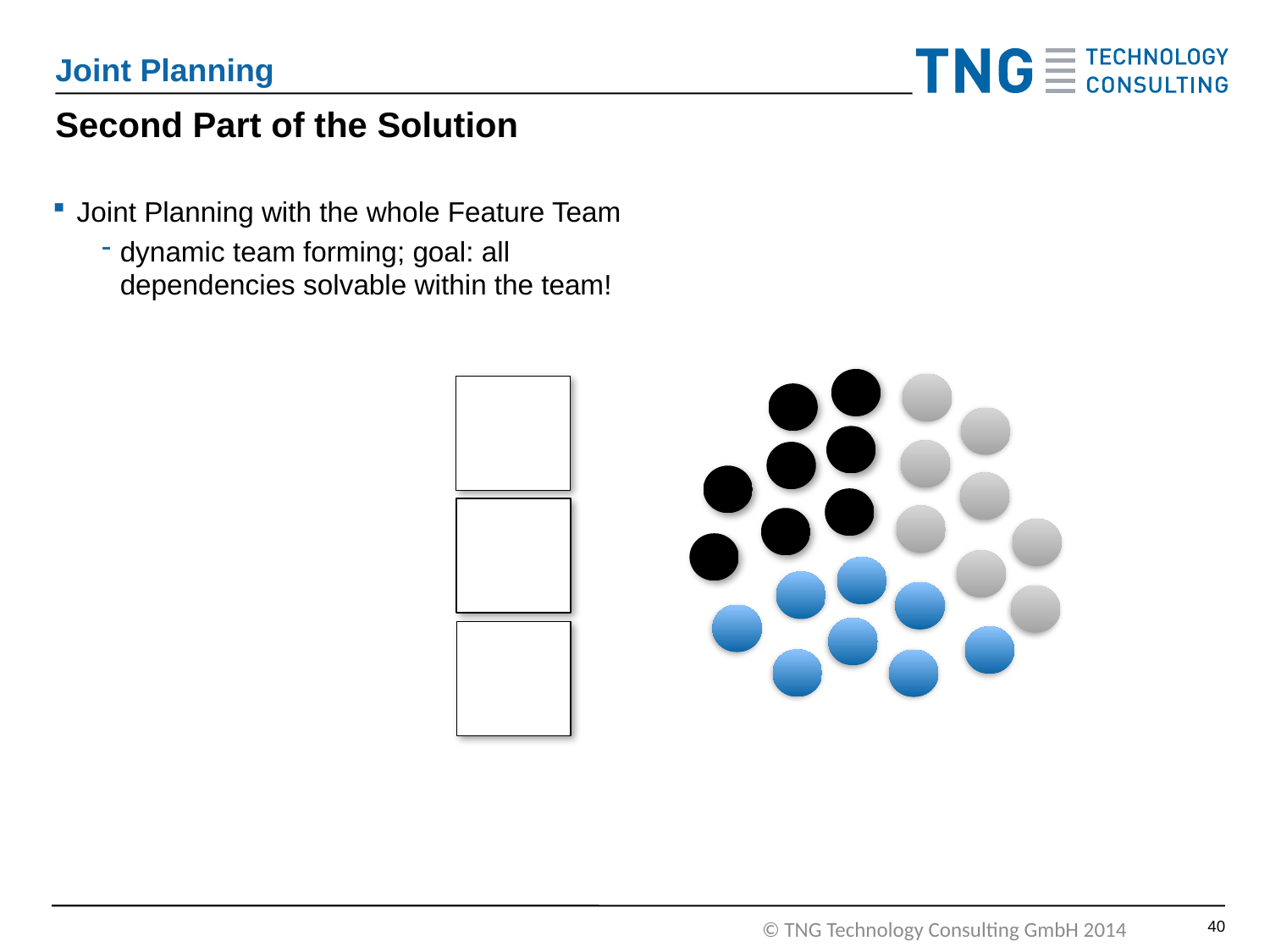

Joint Planning
# Second Part of the Solution
Joint Planning with the whole Feature Team
dynamic team forming; goal: all
dependencies solvable within the team!

40